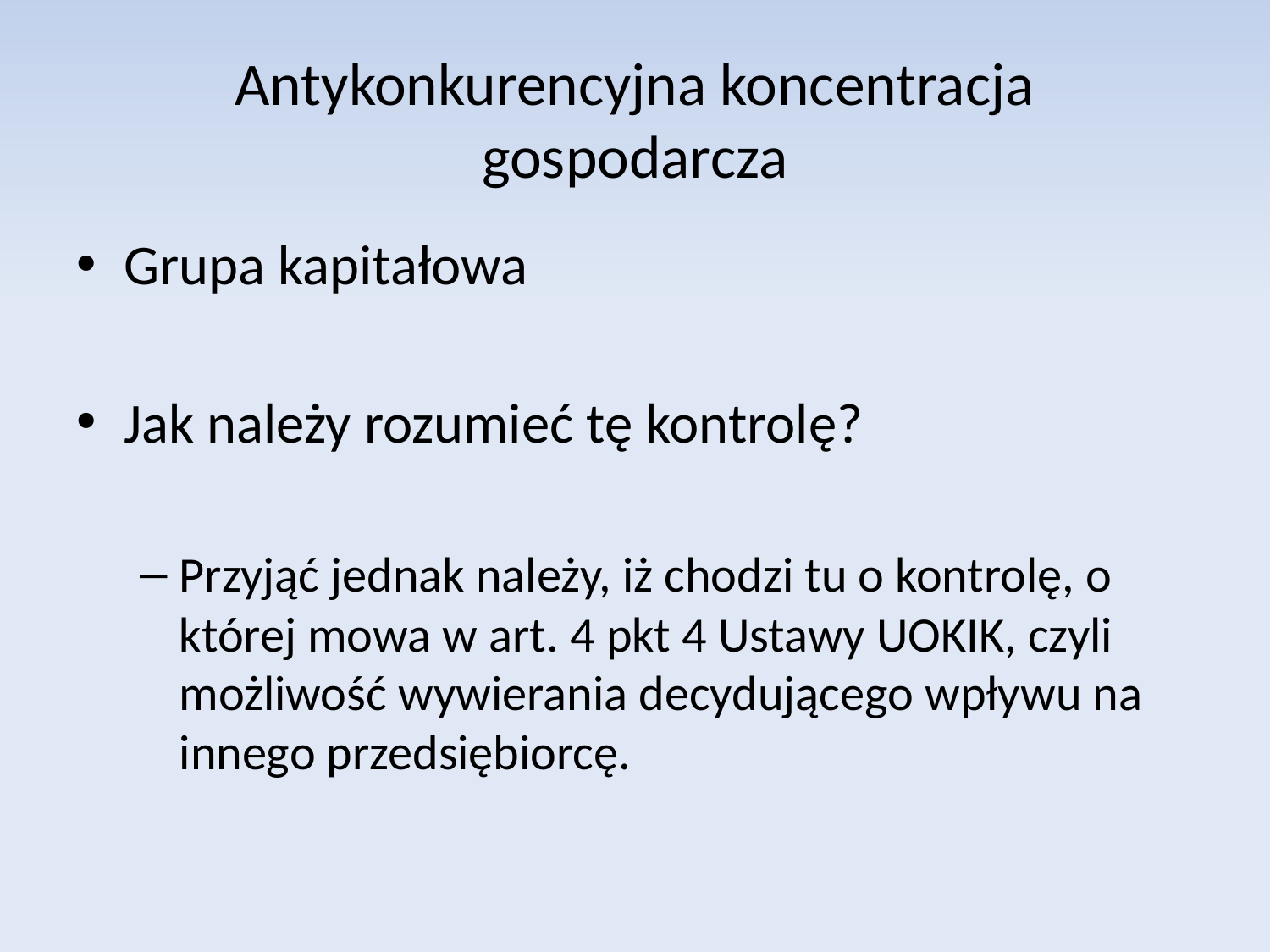

# Antykonkurencyjna koncentracja gospodarcza
Grupa kapitałowa

Jak należy rozumieć tę kontrolę?

Przyjąć jednak należy, iż chodzi tu o kontrolę, o której mowa w art. 4 pkt 4 Ustawy UOKIK, czyli możliwość wywierania decydującego wpływu na innego przedsiębiorcę.